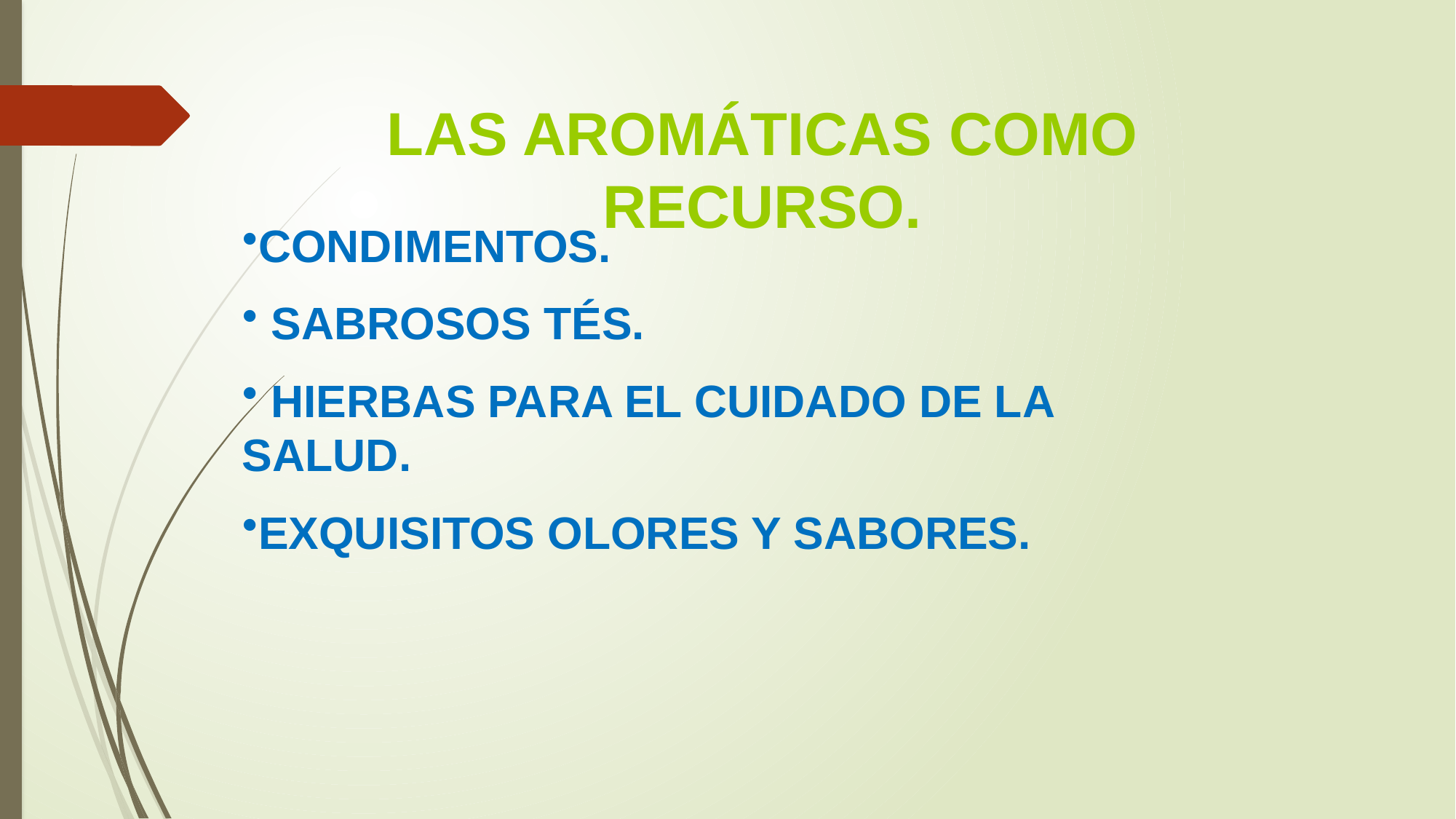

LAS AROMÁTICAS COMO RECURSO.
CONDIMENTOS.
 SABROSOS TÉS.
 HIERBAS PARA EL CUIDADO DE LA SALUD.
EXQUISITOS OLORES Y SABORES.